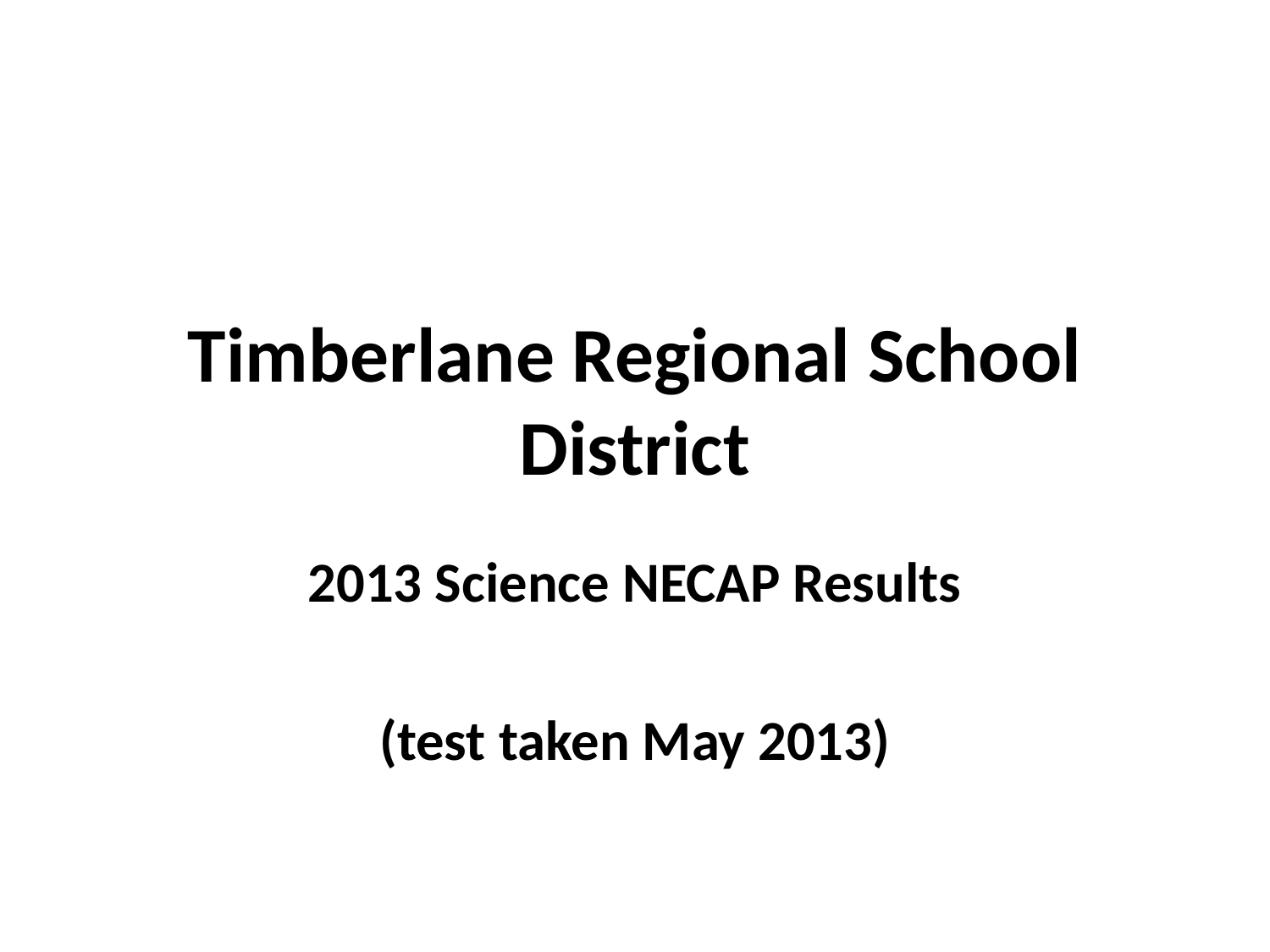

# Timberlane Regional School District
2013 Science NECAP Results

(test taken May 2013)